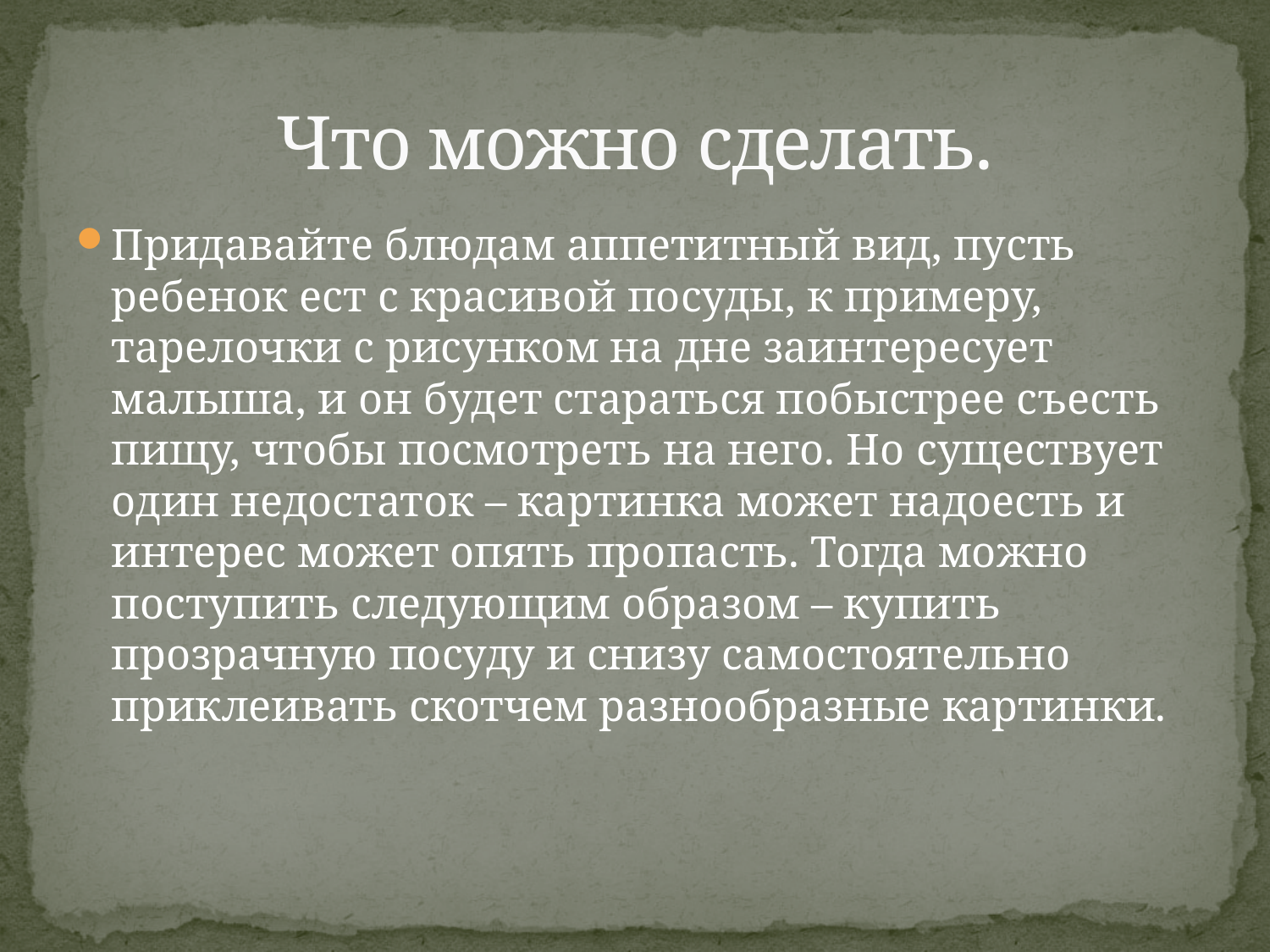

# Что можно сделать.
Придавайте блюдам аппетитный вид, пусть ребенок ест с красивой посуды, к примеру, тарелочки с рисунком на дне заинтересует малыша, и он будет стараться побыстрее съесть пищу, чтобы посмотреть на него. Но существует один недостаток – картинка может надоесть и интерес может опять пропасть. Тогда можно поступить следующим образом – купить прозрачную посуду и снизу самостоятельно приклеивать скотчем разнообразные картинки.